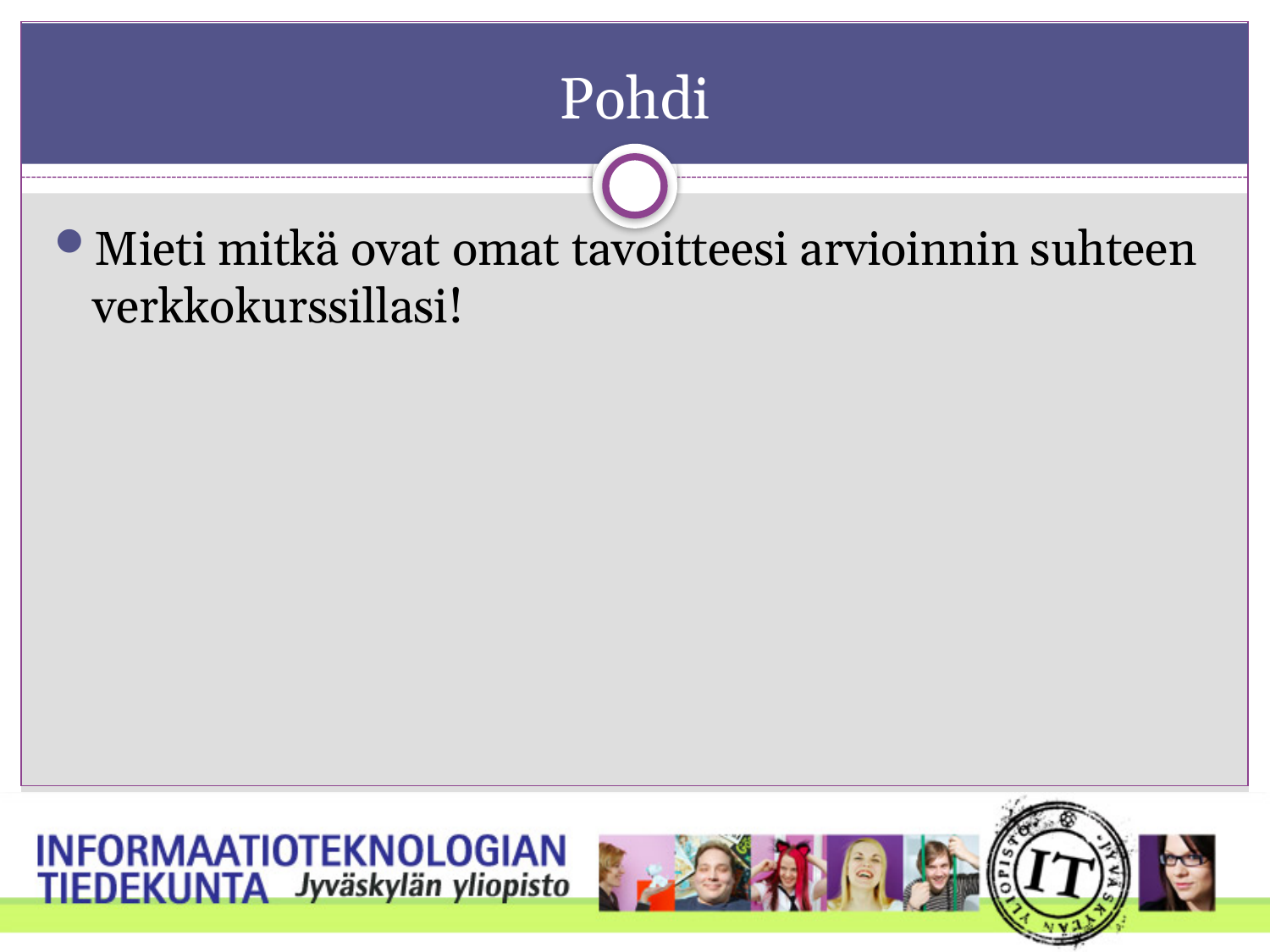

# Pohdi
Mieti mitkä ovat omat tavoitteesi arvioinnin suhteen verkkokurssillasi!